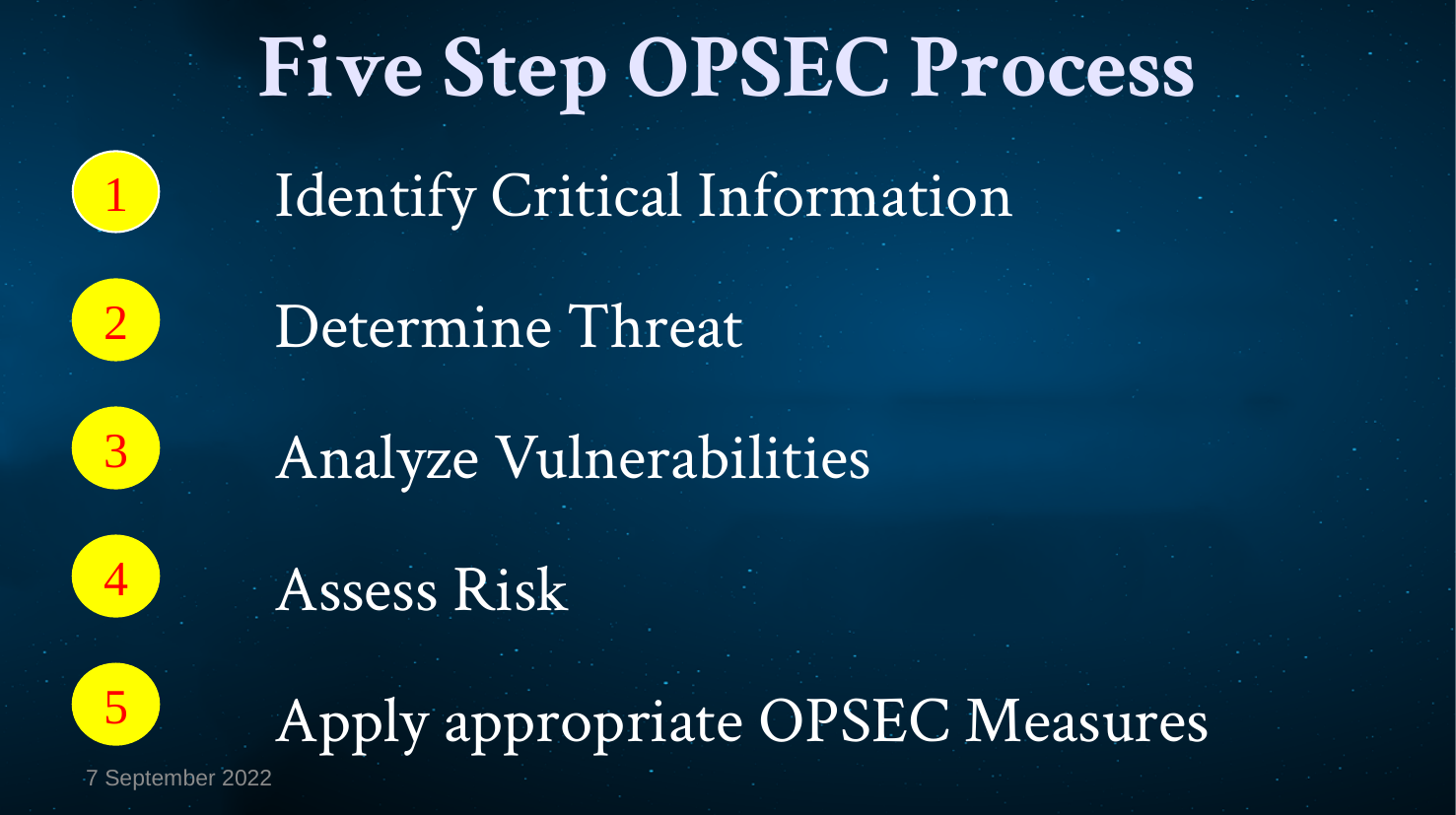

Five Step OPSEC Process
Identify Critical Information
Determine Threat
Analyze Vulnerabilities
Assess Risk
Apply appropriate OPSEC Measures
1
2
3
4
5
7 September 2022
Electronic Warfare
22